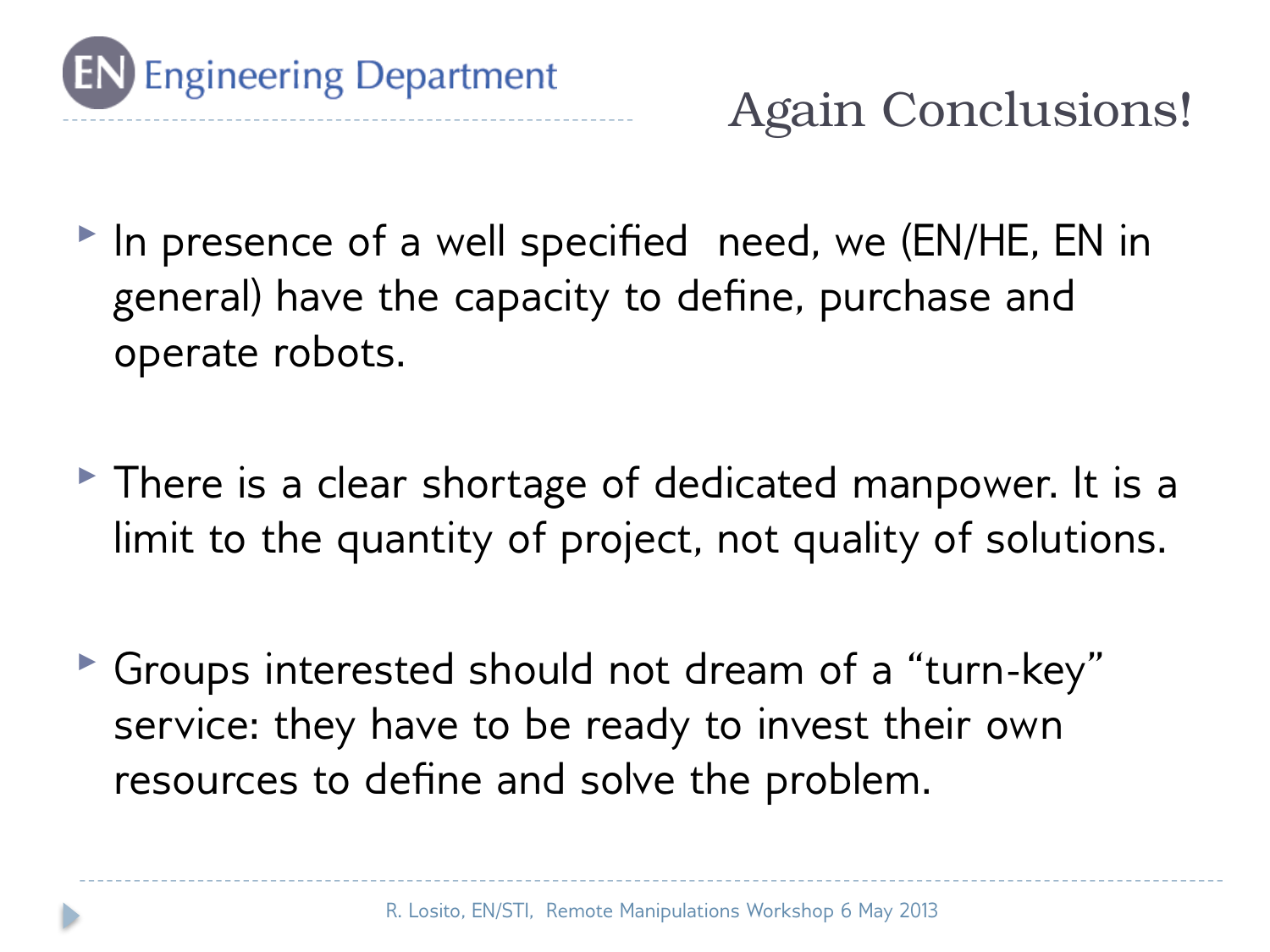

# Again Conclusions!
In presence of a well specified  need, we (EN/HE, EN in general) have the capacity to define, purchase and operate robots.

There is a clear shortage of dedicated manpower. It is a limit to the quantity of project, not quality of solutions.

Groups interested should not dream of a “turn-key” service: they have to be ready to invest their own resources to define and solve the problem.

R. Losito, EN/STI,  Remote Manipulations Workshop 6 May 2013